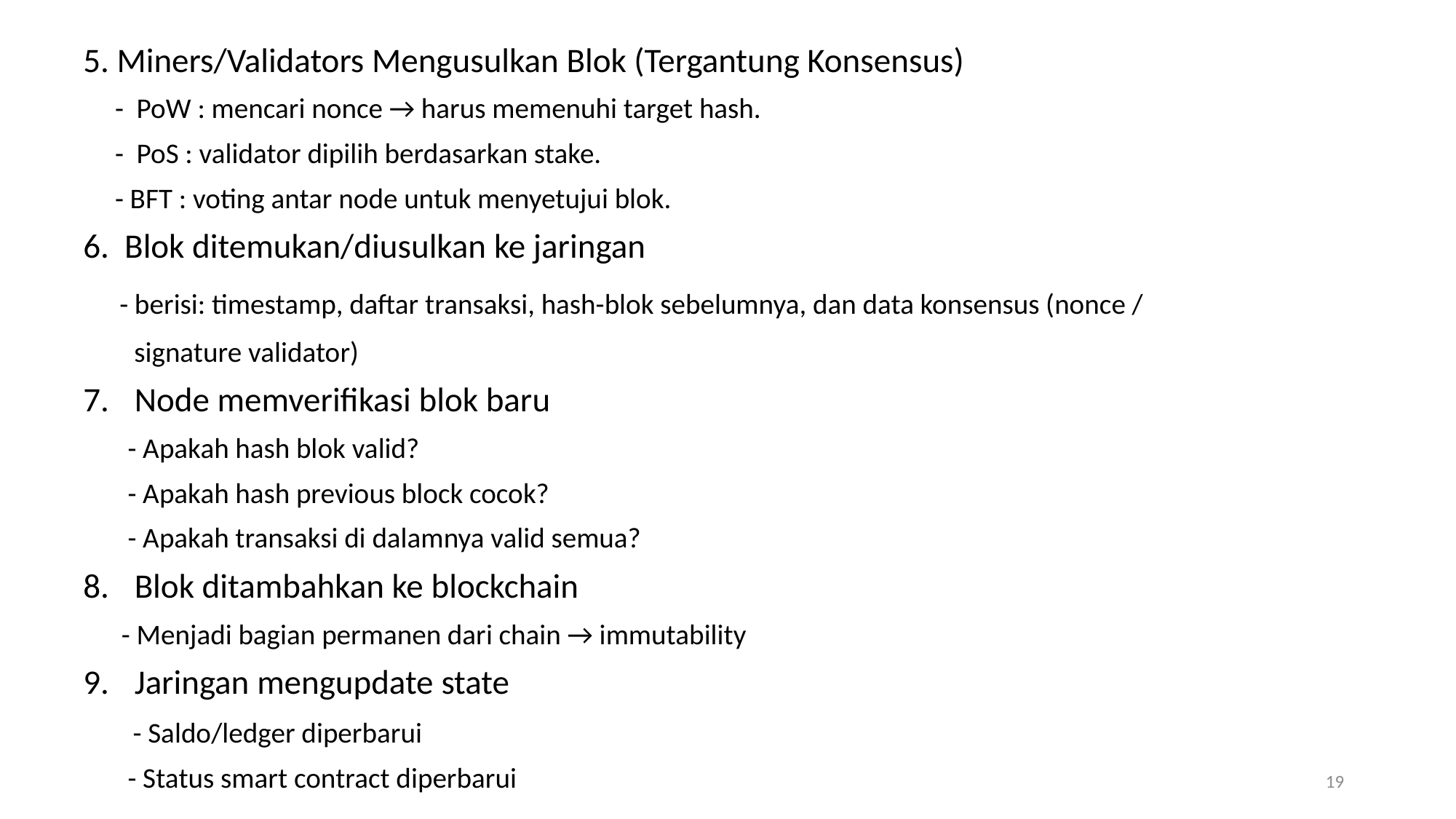

5. Miners/Validators Mengusulkan Blok (Tergantung Konsensus)
     -  PoW : mencari nonce → harus memenuhi target hash.
     -  PoS : validator dipilih berdasarkan stake.
     - BFT : voting antar node untuk menyetujui blok.
6.  Blok ditemukan/diusulkan ke jaringan
    - berisi: timestamp, daftar transaksi, hash-blok sebelumnya, dan data konsensus (nonce /
        signature validator)
Node memverifikasi blok baru
       - Apakah hash blok valid?
       - Apakah hash previous block cocok?
       - Apakah transaksi di dalamnya valid semua?
Blok ditambahkan ke blockchain
      - Menjadi bagian permanen dari chain → immutability
Jaringan mengupdate state
       - Saldo/ledger diperbarui
       - Status smart contract diperbarui
19